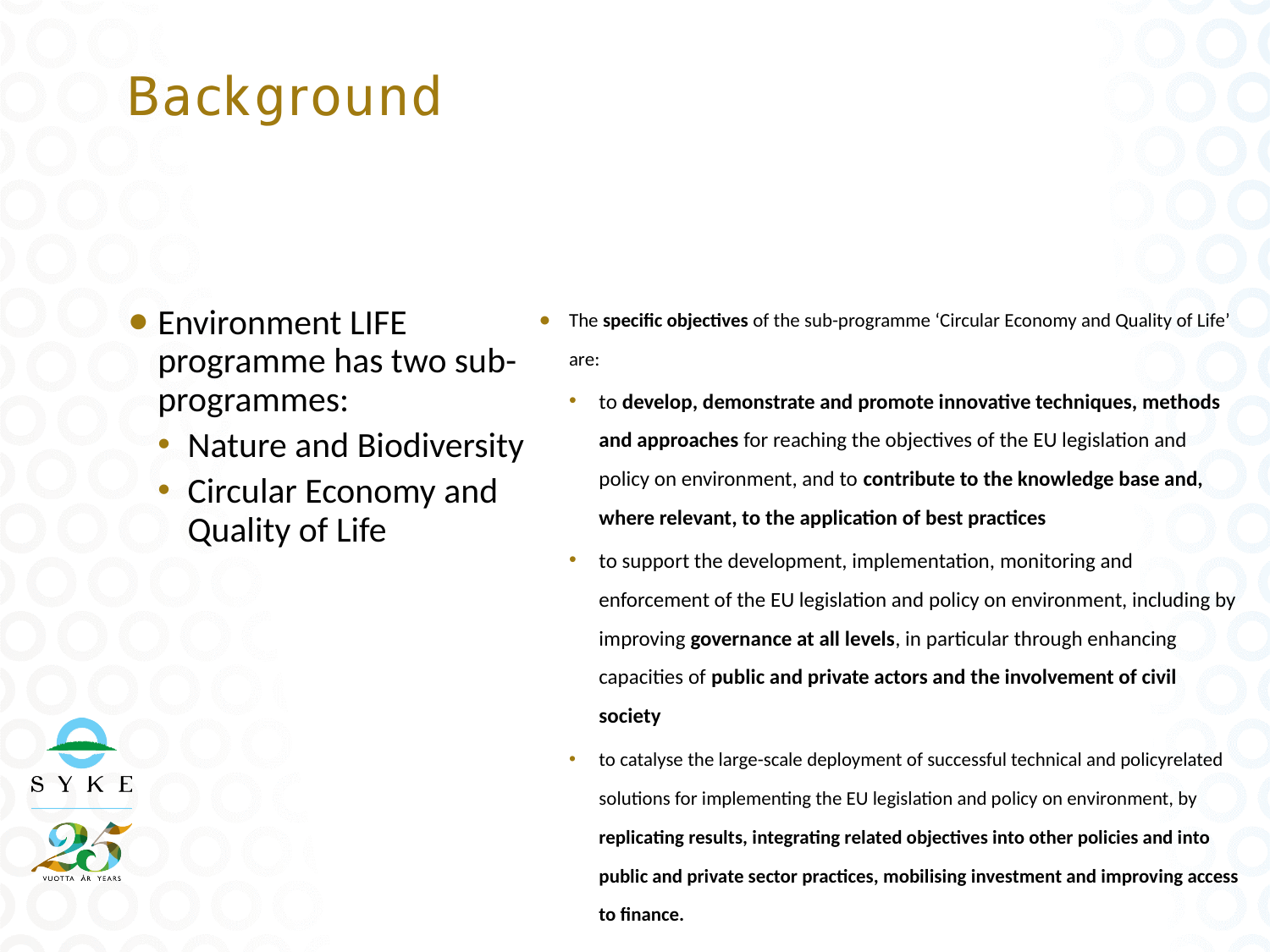

# Background
The specific objectives of the sub-programme ‘Circular Economy and Quality of Life’ are:
to develop, demonstrate and promote innovative techniques, methods and approaches for reaching the objectives of the EU legislation and policy on environment, and to contribute to the knowledge base and, where relevant, to the application of best practices
to support the development, implementation, monitoring and enforcement of the EU legislation and policy on environment, including by improving governance at all levels, in particular through enhancing capacities of public and private actors and the involvement of civil society
to catalyse the large-scale deployment of successful technical and policyrelated solutions for implementing the EU legislation and policy on environment, by replicating results, integrating related objectives into other policies and into public and private sector practices, mobilising investment and improving access to finance.
Environment LIFE programme has two sub-programmes:
Nature and Biodiversity
Circular Economy and Quality of Life